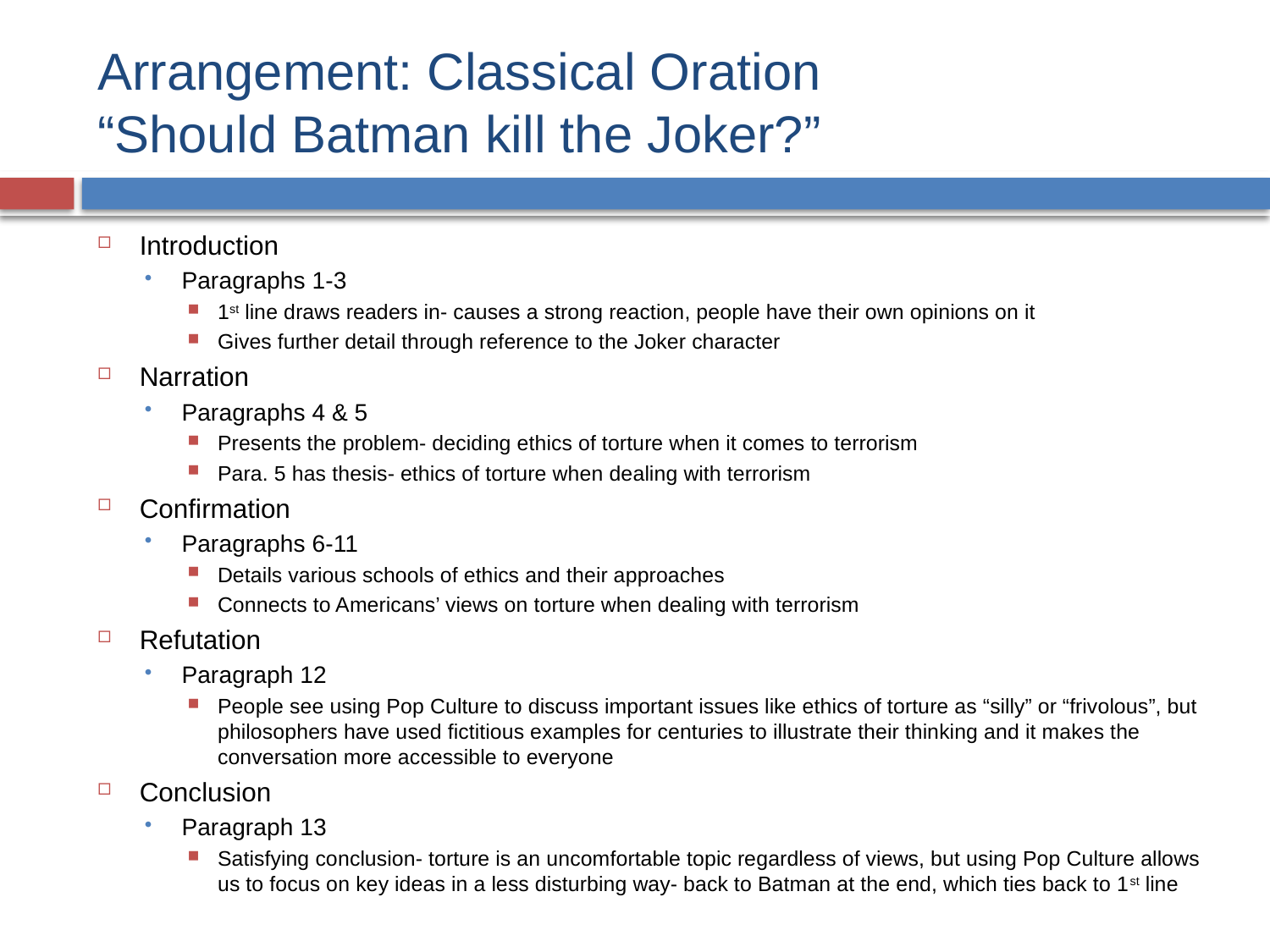

# Arrangement: Classical Oration “Should Batman kill the Joker?”
Introduction
Paragraphs 1-3
1st line draws readers in- causes a strong reaction, people have their own opinions on it
Gives further detail through reference to the Joker character
Narration
Paragraphs 4 & 5
Presents the problem- deciding ethics of torture when it comes to terrorism
Para. 5 has thesis- ethics of torture when dealing with terrorism
Confirmation
Paragraphs 6-11
Details various schools of ethics and their approaches
Connects to Americans’ views on torture when dealing with terrorism
Refutation
Paragraph 12
People see using Pop Culture to discuss important issues like ethics of torture as “silly” or “frivolous”, but philosophers have used fictitious examples for centuries to illustrate their thinking and it makes the conversation more accessible to everyone
Conclusion
Paragraph 13
Satisfying conclusion- torture is an uncomfortable topic regardless of views, but using Pop Culture allows us to focus on key ideas in a less disturbing way- back to Batman at the end, which ties back to 1st line